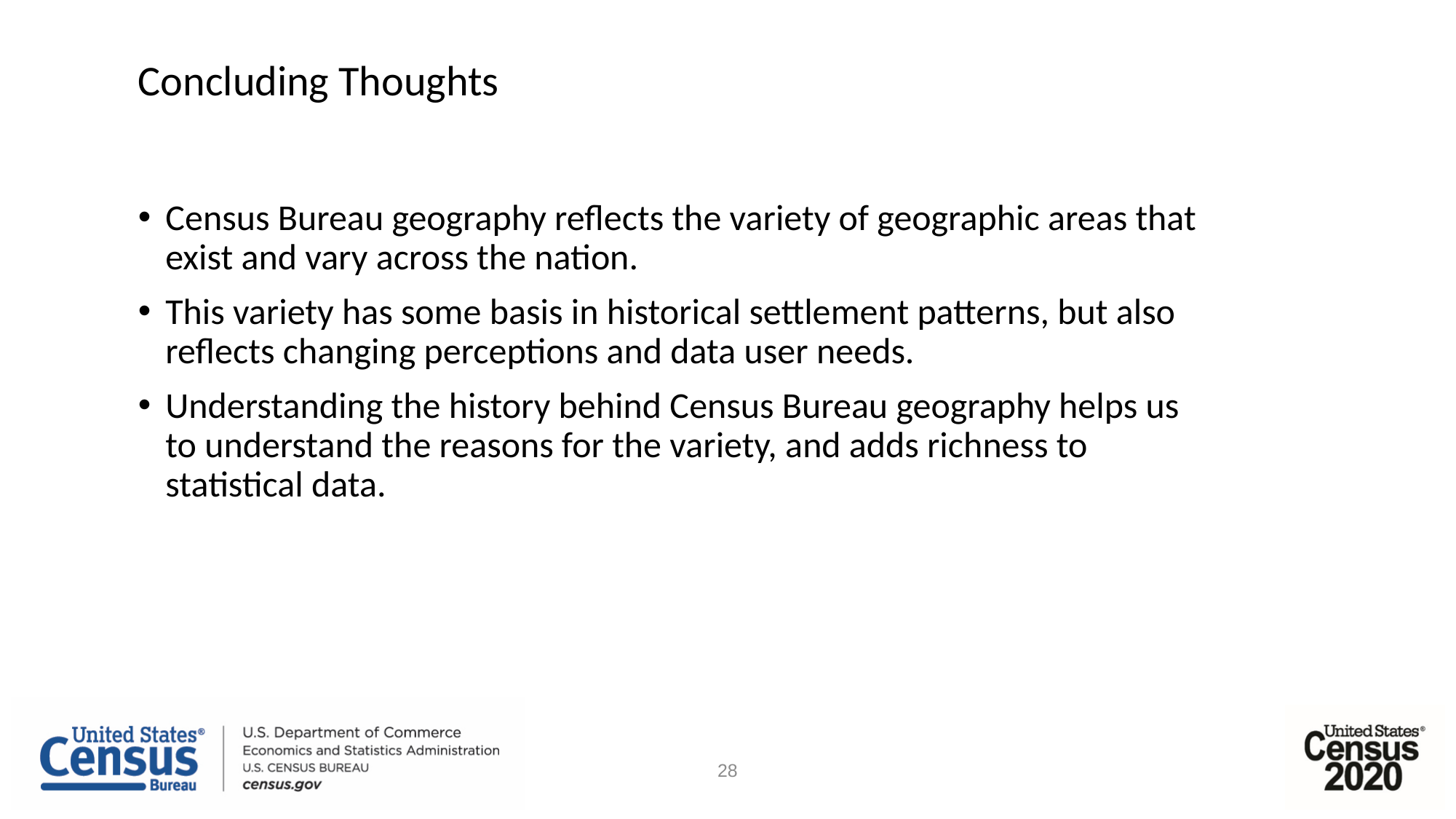

# Concluding Thoughts
Census Bureau geography reflects the variety of geographic areas that exist and vary across the nation.
This variety has some basis in historical settlement patterns, but also reflects changing perceptions and data user needs.
Understanding the history behind Census Bureau geography helps us to understand the reasons for the variety, and adds richness to statistical data.

28